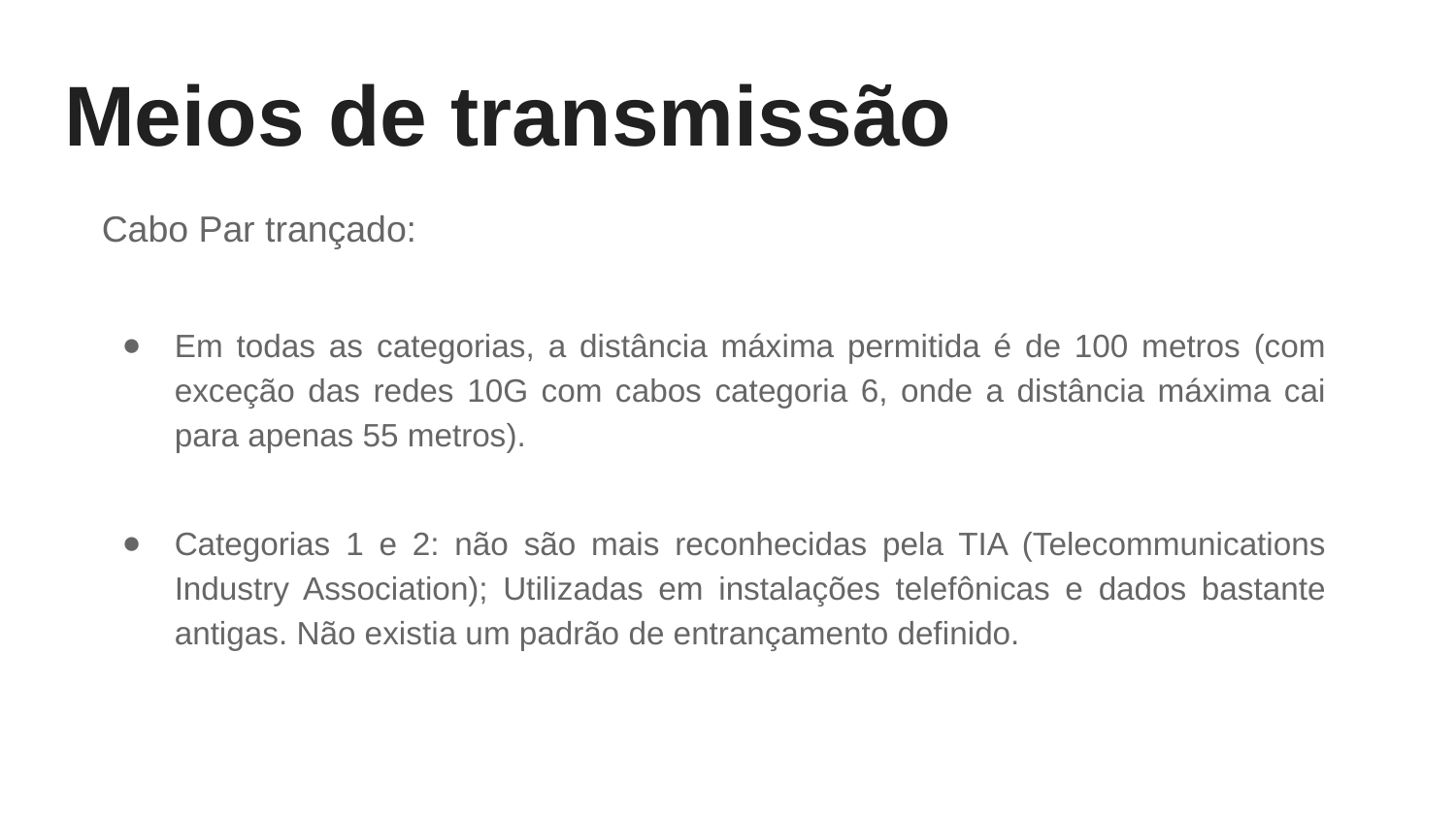

# Meios de transmissão
Cabo Par trançado:

Em todas as categorias, a distância máxima permitida é de 100 metros (com exceção das redes 10G com cabos categoria 6, onde a distância máxima cai para apenas 55 metros).

Categorias 1 e 2: não são mais reconhecidas pela TIA (Telecommunications Industry Association); Utilizadas em instalações telefônicas e dados bastante antigas. Não existia um padrão de entrançamento definido.